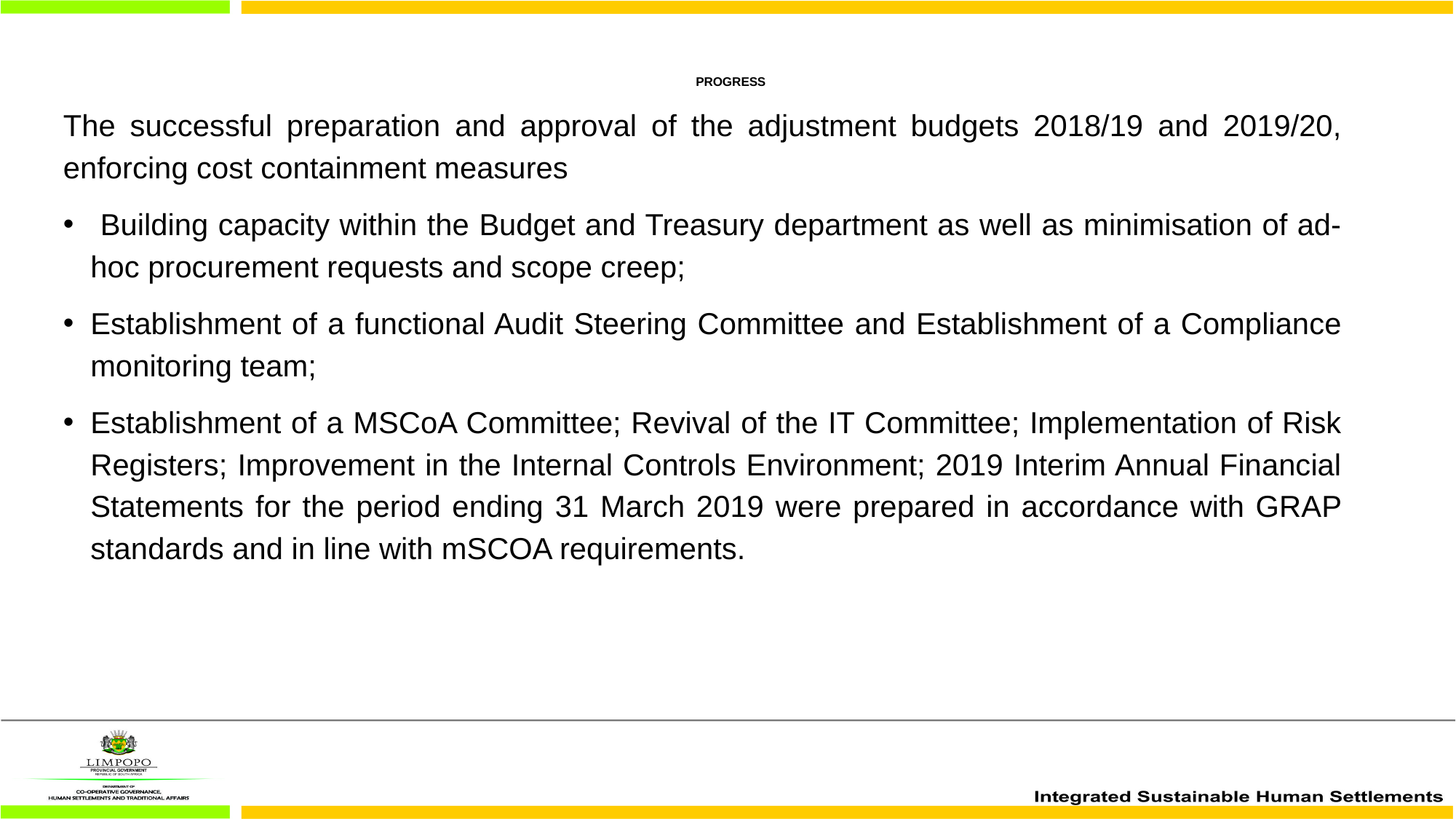

The successful preparation and approval of the adjustment budgets 2018/19 and 2019/20, enforcing cost containment measures
 Building capacity within the Budget and Treasury department as well as minimisation of ad-hoc procurement requests and scope creep;
Establishment of a functional Audit Steering Committee and Establishment of a Compliance monitoring team;
Establishment of a MSCoA Committee; Revival of the IT Committee; Implementation of Risk Registers; Improvement in the Internal Controls Environment; 2019 Interim Annual Financial Statements for the period ending 31 March 2019 were prepared in accordance with GRAP standards and in line with mSCOA requirements.

# PROGRESS